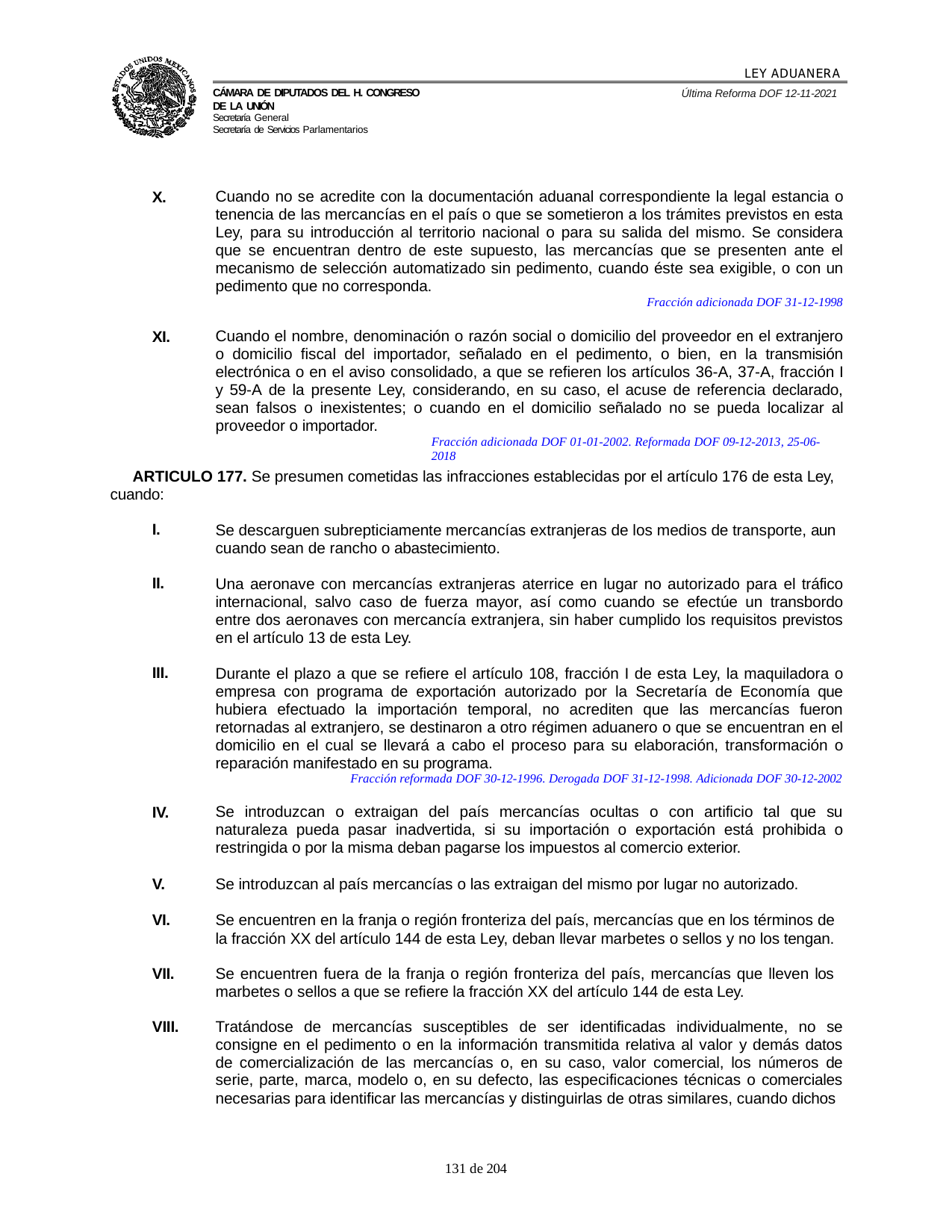

LEY ADUANERA

Última Reforma DOF 12-11-2021
Cámara de Diputados del H. Congreso de la Unión
Secretaría General
Secretaría de Servicios Parlamentarios
X.
Cuando no se acredite con la documentación aduanal correspondiente la legal estancia o tenencia de las mercancías en el país o que se sometieron a los trámites previstos en esta Ley, para su introducción al territorio nacional o para su salida del mismo. Se considera que se encuentran dentro de este supuesto, las mercancías que se presenten ante el mecanismo de selección automatizado sin pedimento, cuando éste sea exigible, o con un pedimento que no corresponda.
Fracción adicionada DOF 31-12-1998
XI.
Cuando el nombre, denominación o razón social o domicilio del proveedor en el extranjero o domicilio fiscal del importador, señalado en el pedimento, o bien, en la transmisión electrónica o en el aviso consolidado, a que se refieren los artículos 36-A, 37-A, fracción I y 59-A de la presente Ley, considerando, en su caso, el acuse de referencia declarado, sean falsos o inexistentes; o cuando en el domicilio señalado no se pueda localizar al proveedor o importador.
Fracción adicionada DOF 01-01-2002. Reformada DOF 09-12-2013, 25-06-2018
ARTICULO 177. Se presumen cometidas las infracciones establecidas por el artículo 176 de esta Ley, cuando:
I.
Se descarguen subrepticiamente mercancías extranjeras de los medios de transporte, aun cuando sean de rancho o abastecimiento.
II.
Una aeronave con mercancías extranjeras aterrice en lugar no autorizado para el tráfico internacional, salvo caso de fuerza mayor, así como cuando se efectúe un transbordo entre dos aeronaves con mercancía extranjera, sin haber cumplido los requisitos previstos en el artículo 13 de esta Ley.
III.
Durante el plazo a que se refiere el artículo 108, fracción I de esta Ley, la maquiladora o empresa con programa de exportación autorizado por la Secretaría de Economía que hubiera efectuado la importación temporal, no acrediten que las mercancías fueron retornadas al extranjero, se destinaron a otro régimen aduanero o que se encuentran en el domicilio en el cual se llevará a cabo el proceso para su elaboración, transformación o reparación manifestado en su programa.
Fracción reformada DOF 30-12-1996. Derogada DOF 31-12-1998. Adicionada DOF 30-12-2002
IV.
Se introduzcan o extraigan del país mercancías ocultas o con artificio tal que su naturaleza pueda pasar inadvertida, si su importación o exportación está prohibida o restringida o por la misma deban pagarse los impuestos al comercio exterior.
V.
Se introduzcan al país mercancías o las extraigan del mismo por lugar no autorizado.
VI.
Se encuentren en la franja o región fronteriza del país, mercancías que en los términos de la fracción XX del artículo 144 de esta Ley, deban llevar marbetes o sellos y no los tengan.
VII.
Se encuentren fuera de la franja o región fronteriza del país, mercancías que lleven los marbetes o sellos a que se refiere la fracción XX del artículo 144 de esta Ley.
VIII.
Tratándose de mercancías susceptibles de ser identificadas individualmente, no se consigne en el pedimento o en la información transmitida relativa al valor y demás datos de comercialización de las mercancías o, en su caso, valor comercial, los números de serie, parte, marca, modelo o, en su defecto, las especificaciones técnicas o comerciales necesarias para identificar las mercancías y distinguirlas de otras similares, cuando dichos
131 de 204